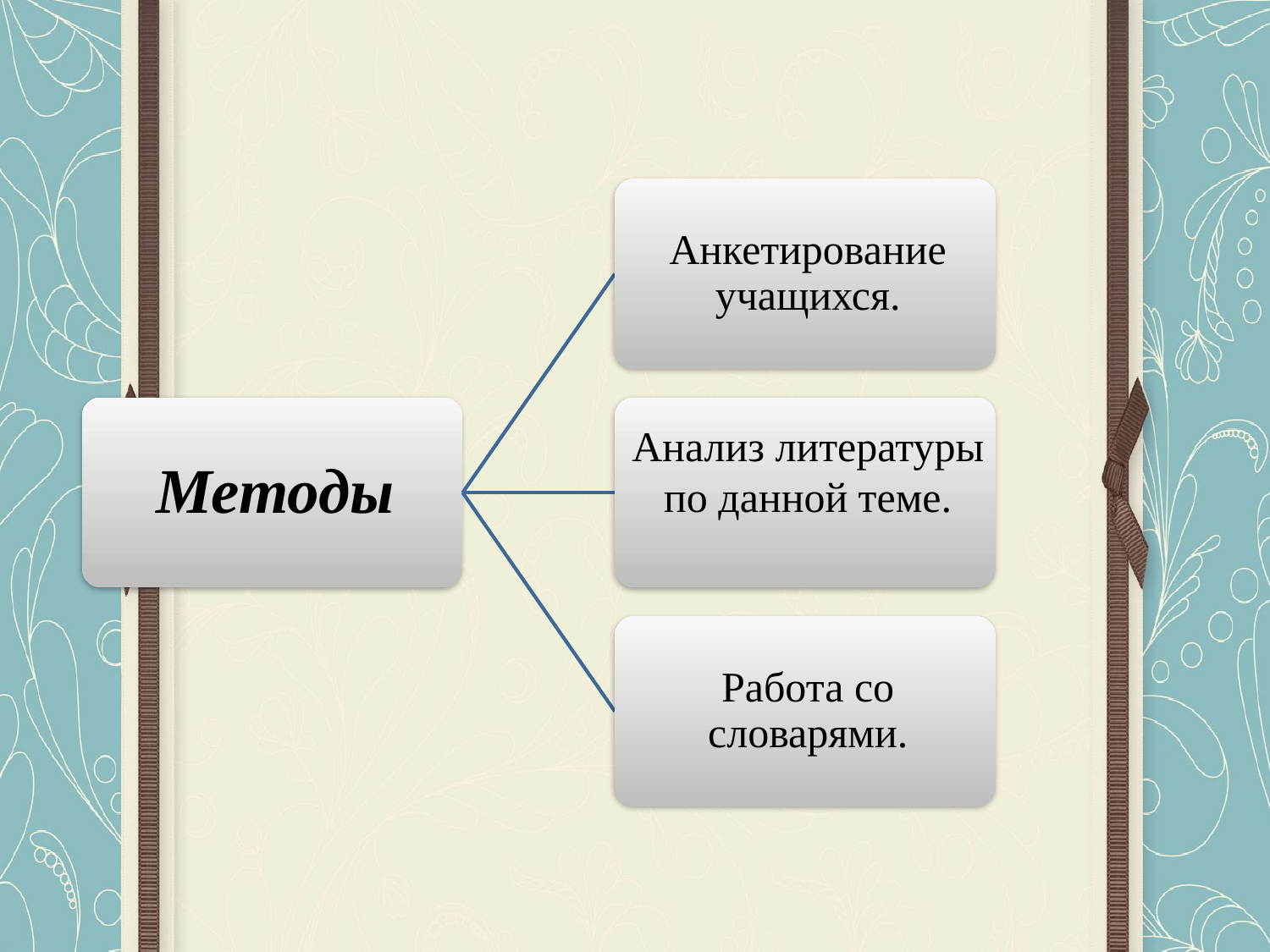

Методы

Анкетирование учащихся.

Анализ литературы по данной теме.

Работа со словарями.